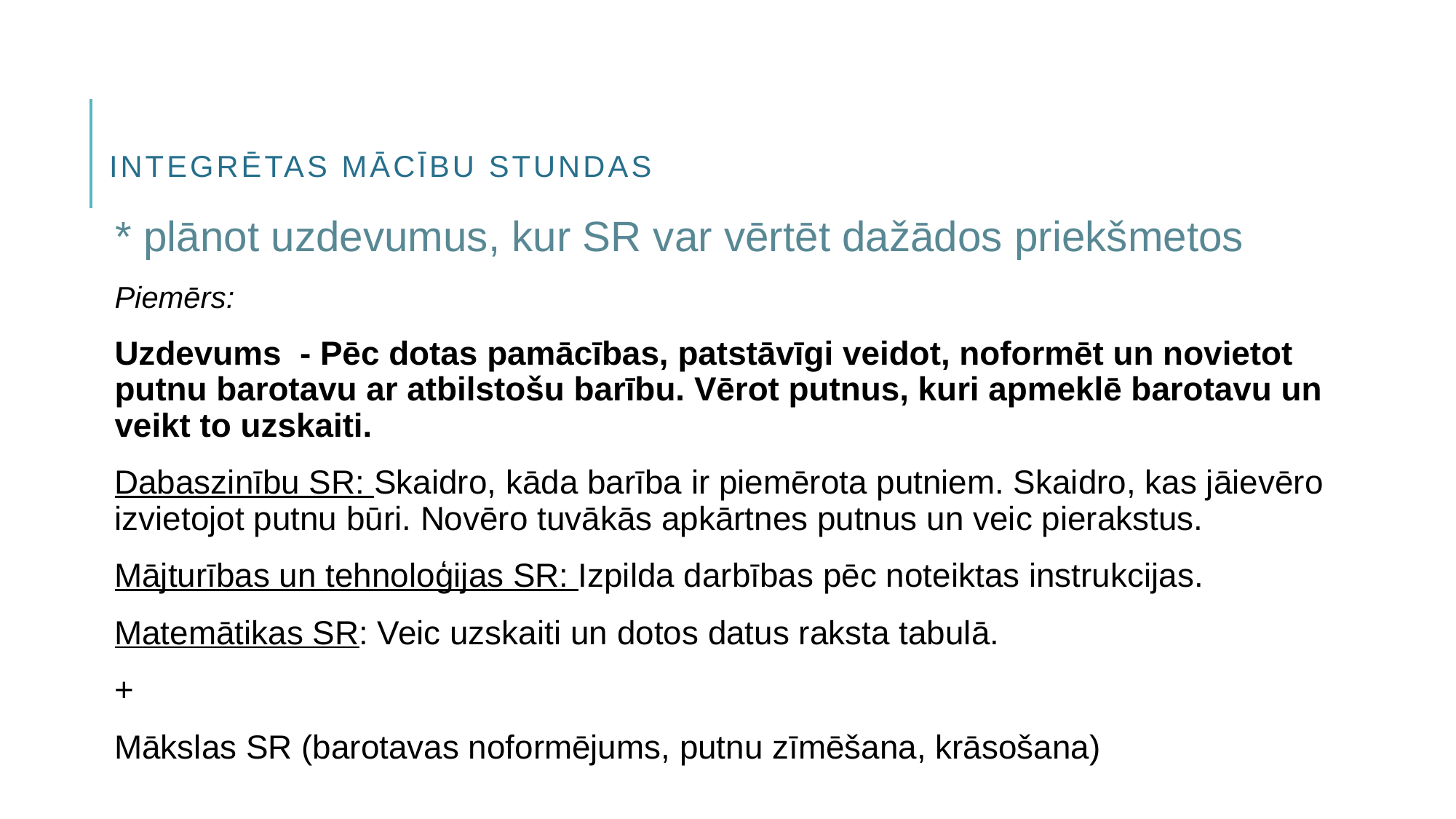

# Integrētas mācību stundas
* plānot uzdevumus, kur SR var vērtēt dažādos priekšmetos
Piemērs:
Uzdevums  - Pēc dotas pamācības, patstāvīgi veidot, noformēt un novietot putnu barotavu ar atbilstošu barību. Vērot putnus, kuri apmeklē barotavu un veikt to uzskaiti.
Dabaszinību SR: Skaidro, kāda barība ir piemērota putniem. Skaidro, kas jāievēro izvietojot putnu būri. Novēro tuvākās apkārtnes putnus un veic pierakstus.
Mājturības un tehnoloģijas SR: Izpilda darbības pēc noteiktas instrukcijas.
Matemātikas SR: Veic uzskaiti un dotos datus raksta tabulā.
+
Mākslas SR (barotavas noformējums, putnu zīmēšana, krāsošana)